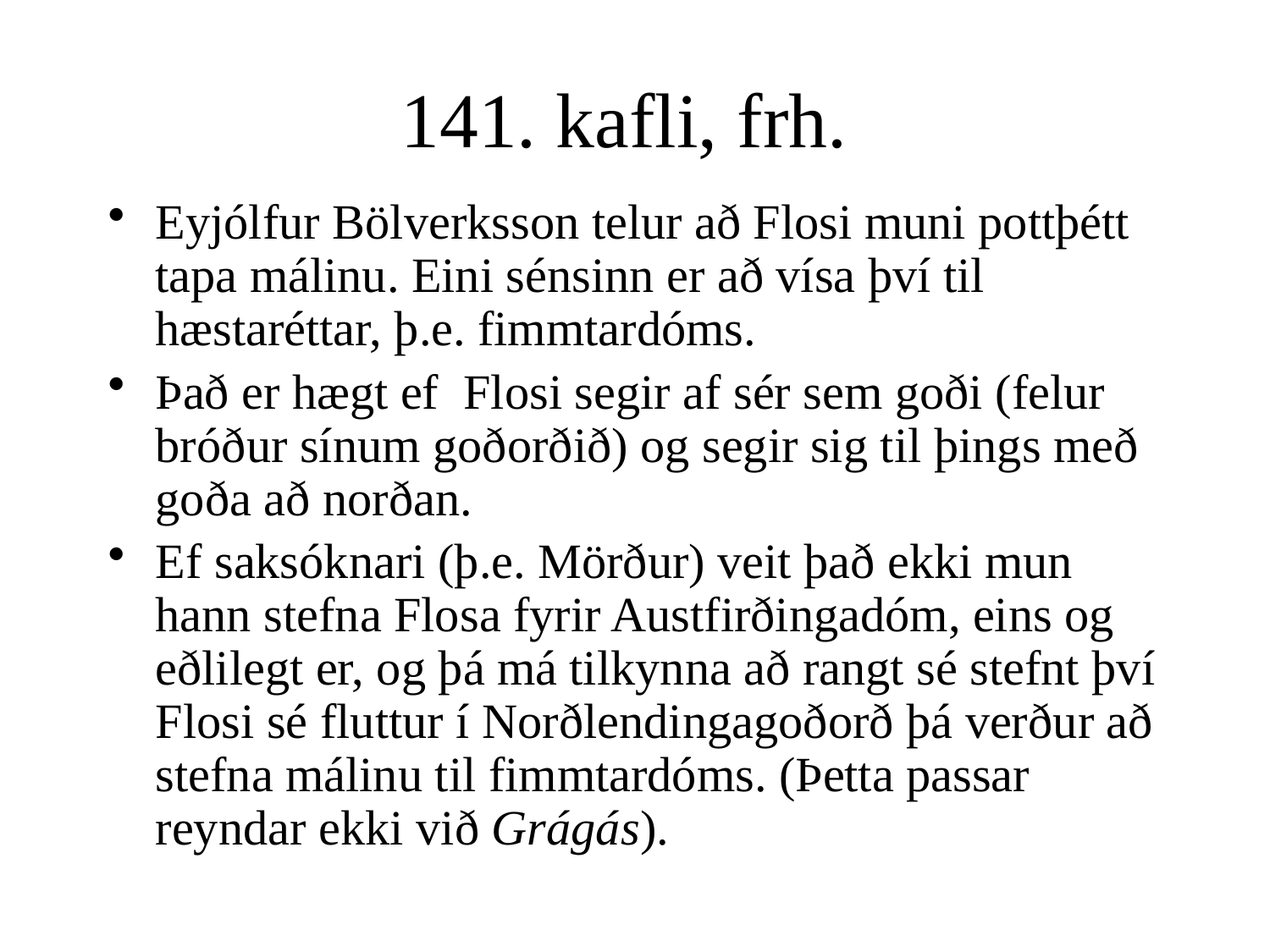

# 141. kafli, frh.
Eyjólfur Bölverksson telur að Flosi muni pottþétt tapa málinu. Eini sénsinn er að vísa því til hæstaréttar, þ.e. fimmtardóms.
Það er hægt ef  Flosi segir af sér sem goði (felur bróður sínum goðorðið) og segir sig til þings með goða að norðan.
Ef saksóknari (þ.e. Mörður) veit það ekki mun hann stefna Flosa fyrir Austfirðingadóm, eins og eðlilegt er, og þá má tilkynna að rangt sé stefnt því Flosi sé fluttur í Norðlendingagoðorð þá verður að stefna málinu til fimmtardóms. (Þetta passar reyndar ekki við Grágás).